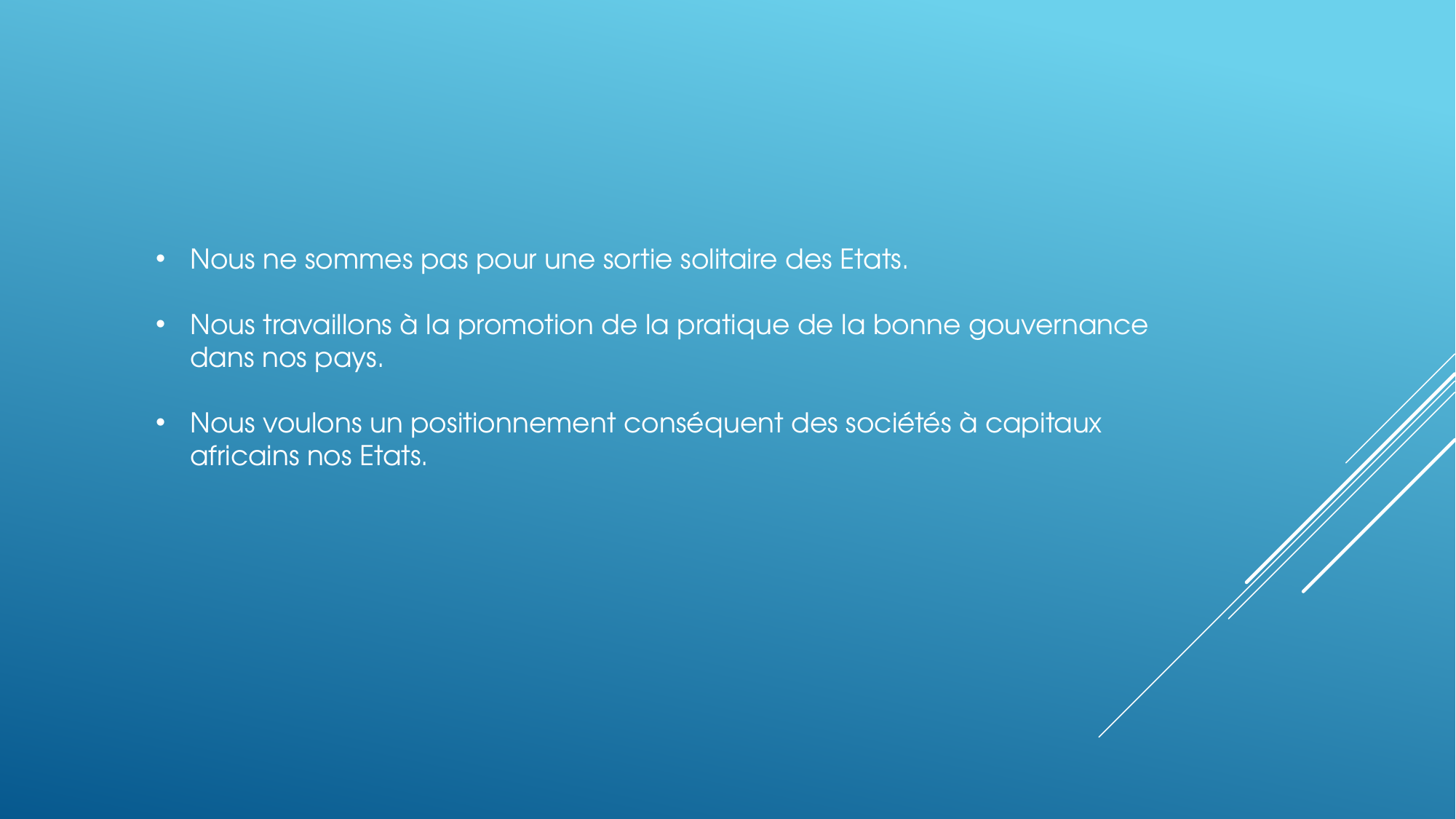

Nous ne sommes pas pour une sortie solitaire des Etats.

Nous travaillons à la promotion de la pratique de la bonne gouvernance dans nos pays.

Nous voulons un positionnement conséquent des sociétés à capitaux africains nos Etats.